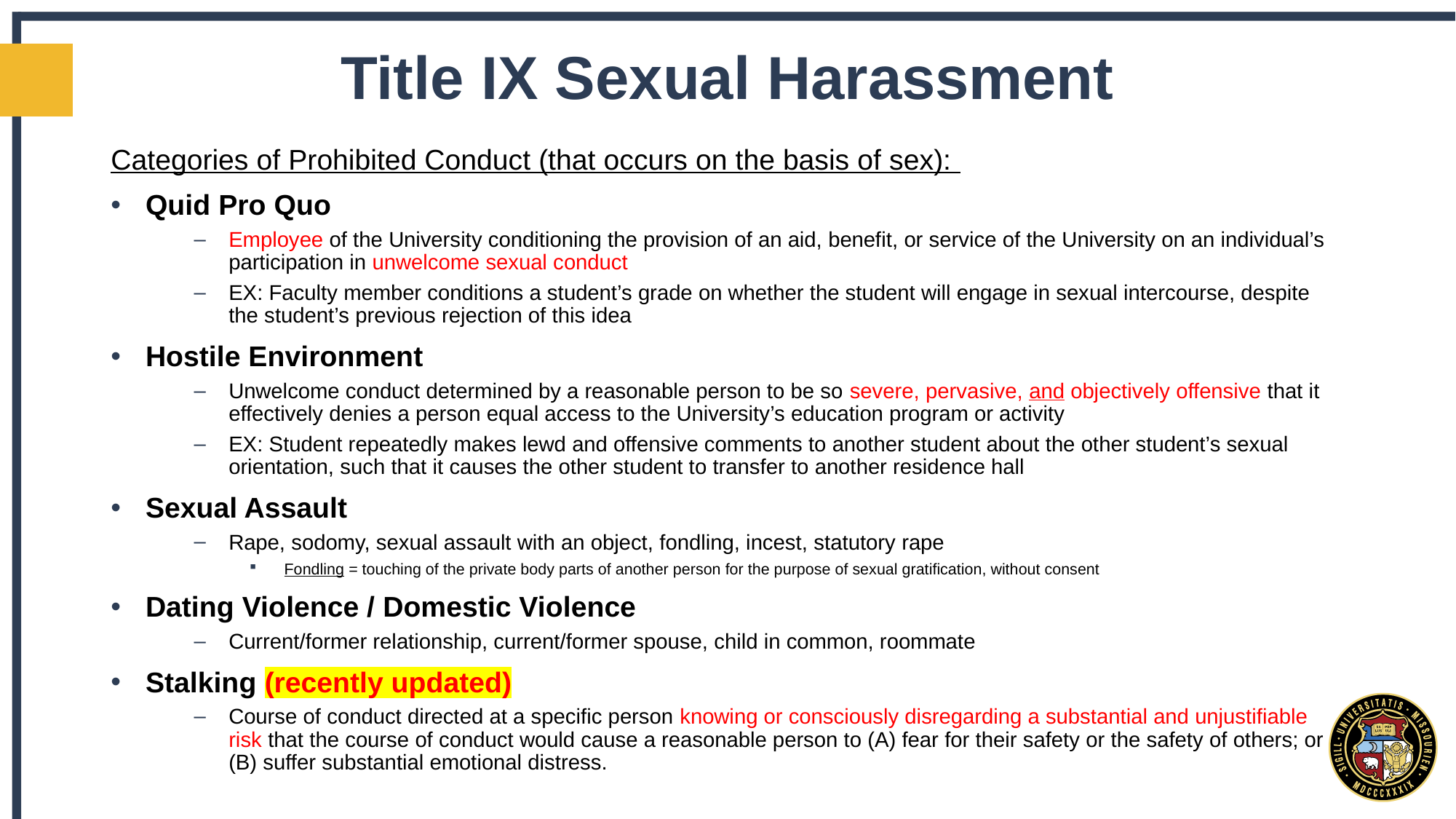

# Title IX Sexual Harassment

Categories of Prohibited Conduct (that occurs on the basis of sex):
Quid Pro Quo
Employee of the University conditioning the provision of an aid, benefit, or service of the University on an individual’s participation in unwelcome sexual conduct
EX: Faculty member conditions a student’s grade on whether the student will engage in sexual intercourse, despite the student’s previous rejection of this idea
Hostile Environment
Unwelcome conduct determined by a reasonable person to be so severe, pervasive, and objectively offensive that it effectively denies a person equal access to the University’s education program or activity
EX: Student repeatedly makes lewd and offensive comments to another student about the other student’s sexual orientation, such that it causes the other student to transfer to another residence hall
Sexual Assault
Rape, sodomy, sexual assault with an object, fondling, incest, statutory rape
Fondling = touching of the private body parts of another person for the purpose of sexual gratification, without consent
Dating Violence / Domestic Violence
Current/former relationship, current/former spouse, child in common, roommate
Stalking (recently updated)
Course of conduct directed at a specific person knowing or consciously disregarding a substantial and unjustifiable risk that the course of conduct would cause a reasonable person to (A) fear for their safety or the safety of others; or (B) suffer substantial emotional distress.